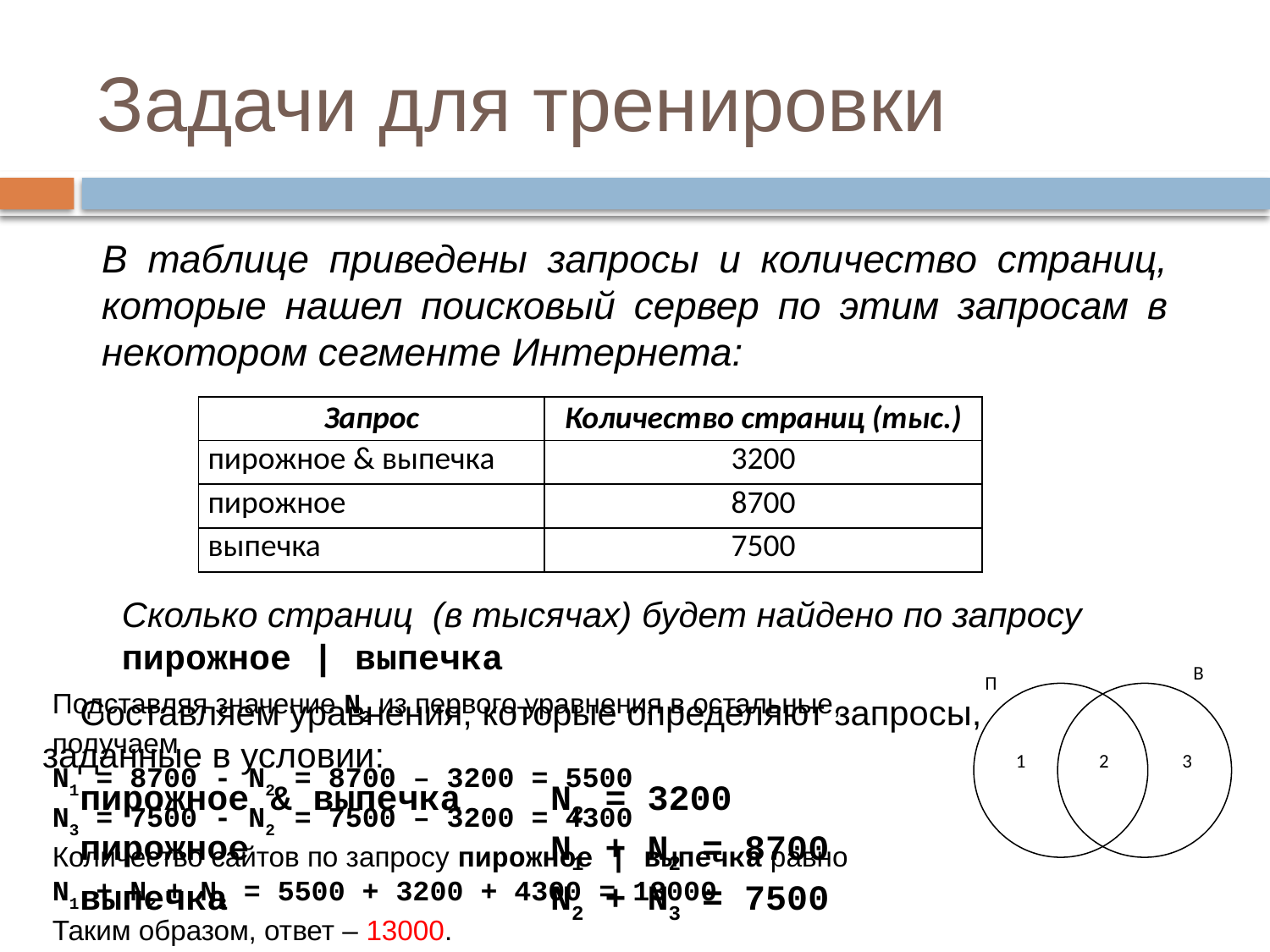

# Задачи для тренировки
В таблице приведены запросы и количество страниц, которые нашел поисковый сервер по этим запросам в некотором сегменте Интернета:

| Запрос | Количество страниц (тыс.) |
| --- | --- |
| пирожное & выпечка | 3200 |
| пирожное | 8700 |
| выпечка | 7500 |
Сколько страниц  (в тысячах) будет найдено по запросу
пирожное | выпечка
В

П

1
2
3
Подставляя значение N2 из первого уравнения в остальные, получаем
N1 = 8700 - N2  = 8700 – 3200 = 5500
N3 = 7500 - N2  = 7500 – 3200 = 4300
Количество сайтов по запросу пирожное | выпечка равно
N1 + N2 + N3 = 5500 + 3200 + 4300 = 13000
Таким образом, ответ – 13000.
Составляем уравнения, которые определяют запросы,   заданные в условии:
пирожное & выпечка	N2 = 3200
пирожное			N1 + N2 = 8700
выпечка			N2 + N3 = 7500